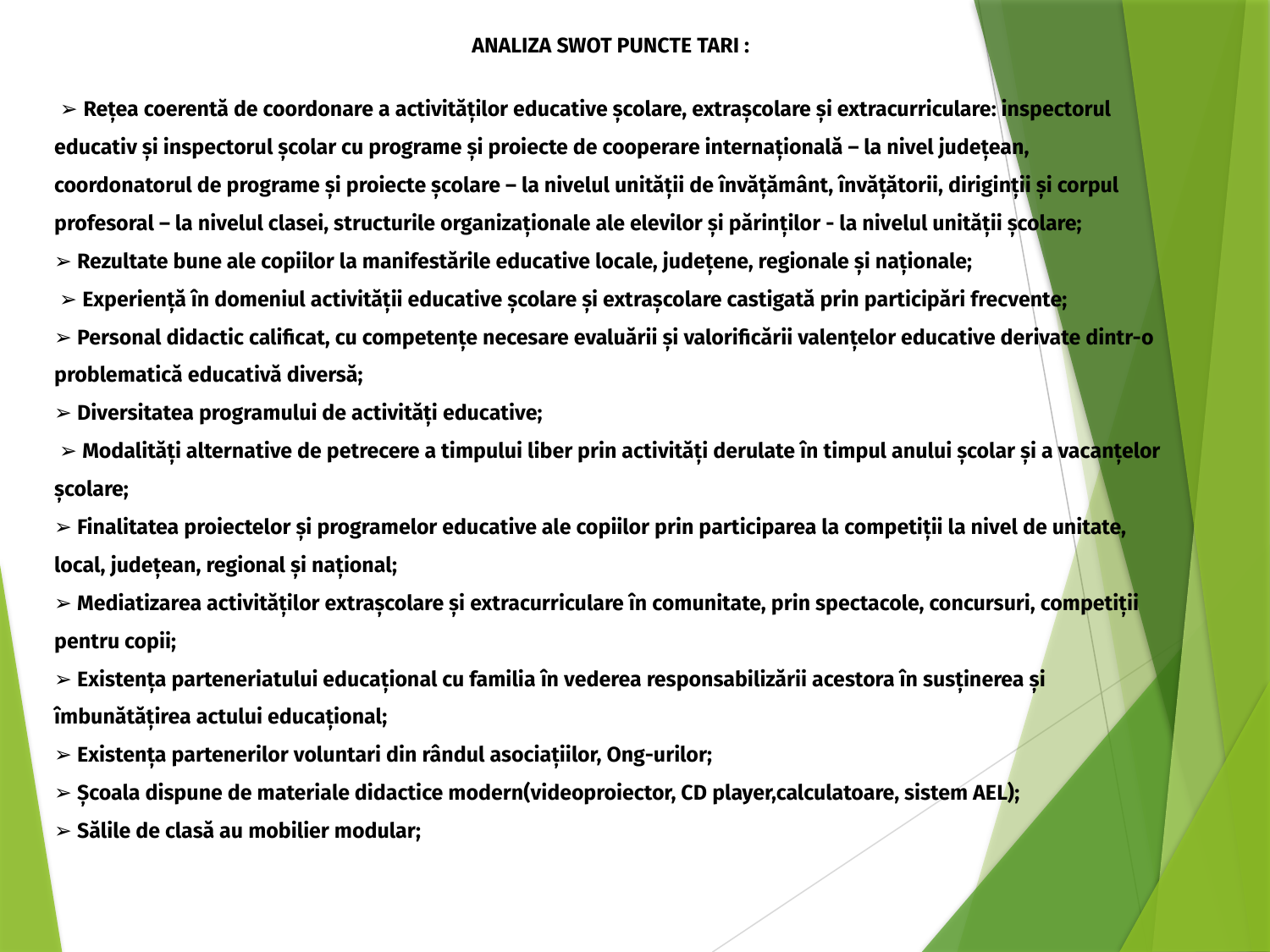

ANALIZA SWOT PUNCTE TARI :

 ➢ Reţea coerentă de coordonare a activităţilor educative şcolare, extraşcolare şi extracurriculare: inspectorul educativ şi inspectorul şcolar cu programe şi proiecte de cooperare internaţională – la nivel judeţean, coordonatorul de programe şi proiecte şcolare – la nivelul unităţii de învăţământ, învăţătorii, diriginţii şi corpul profesoral – la nivelul clasei, structurile organizaţionale ale elevilor şi părinţilor - la nivelul unităţii şcolare;
➢ Rezultate bune ale copiilor la manifestările educative locale, judeţene, regionale şi naţionale;
 ➢ Experienţă în domeniul activităţii educative şcolare şi extraşcolare castigată prin participări frecvente;
➢ Personal didactic calificat, cu competenţe necesare evaluării şi valorificării valenţelor educative derivate dintr-o problematică educativă diversă;
➢ Diversitatea programului de activităţi educative;
 ➢ Modalităţi alternative de petrecere a timpului liber prin activităţi derulate în timpul anului şcolar şi a vacanţelor şcolare;
➢ Finalitatea proiectelor şi programelor educative ale copiilor prin participarea la competiţii la nivel de unitate, local, judeţean, regional şi naţional;
➢ Mediatizarea activităţilor extraşcolare şi extracurriculare în comunitate, prin spectacole, concursuri, competiţii pentru copii;
➢ Existenţa parteneriatului educaţional cu familia în vederea responsabilizării acestora în susţinerea şi îmbunătăţirea actului educaţional;
➢ Existenţa partenerilor voluntari din rândul asociaţiilor, Ong-urilor;
➢ Şcoala dispune de materiale didactice modern(videoproiector, CD player,calculatoare, sistem AEL);
➢ Sălile de clasă au mobilier modular;